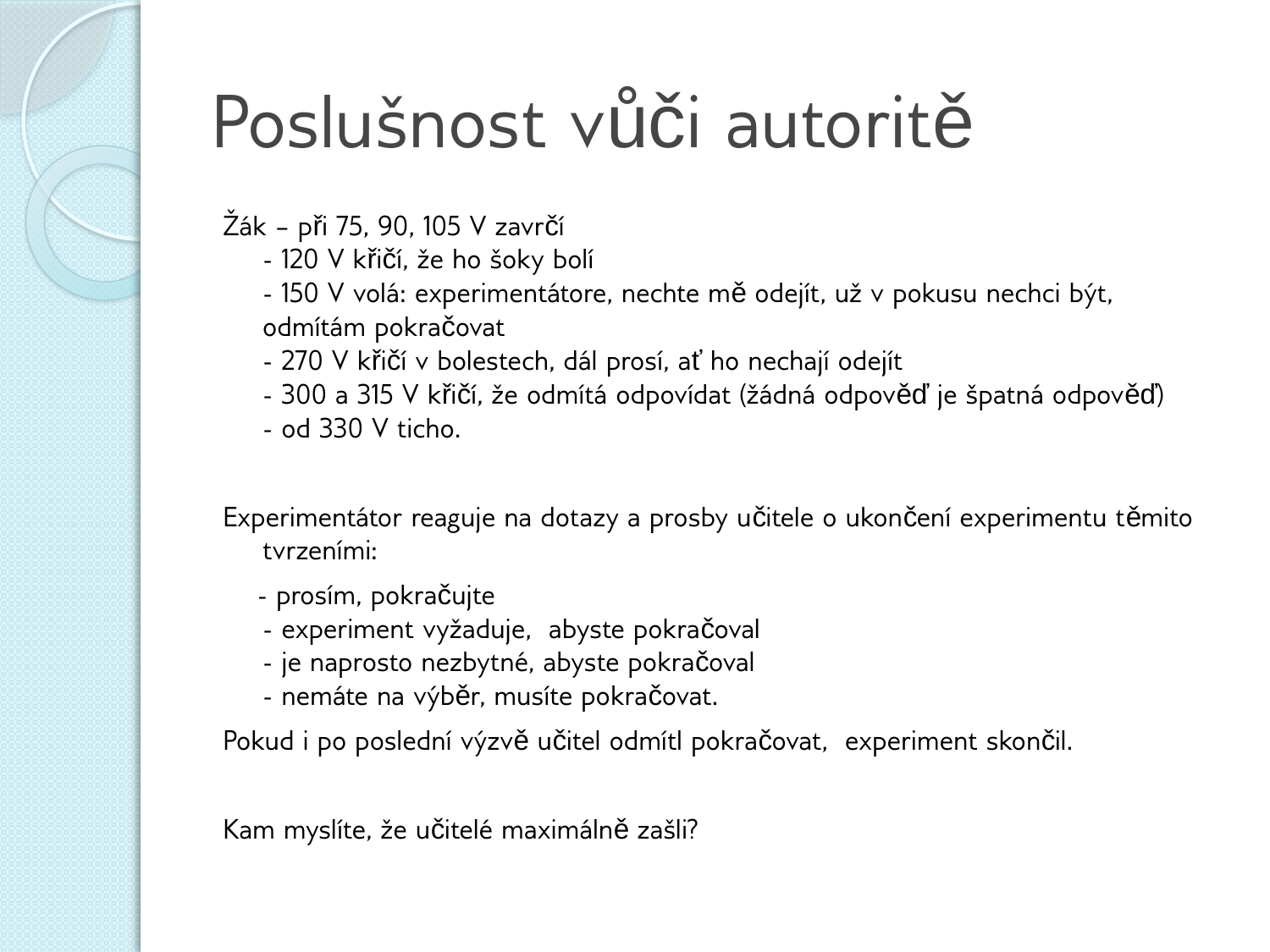

# Poslušnost vůči autoritě
Žák – při 75, 90, 105 V zavrčí
- 120 V křičí, že ho šoky bolí
- 150 V volá: experimentátore, nechte mě odejít, už v pokusu nechci být,  odmítám pokračovat
- 270 V křičí v bolestech, dál prosí, ať ho nechají odejít
- 300 a 315 V křičí, že odmítá odpovídat (žádná odpověď je špatná odpověď)
- od 330 V ticho.

Experimentátor reaguje na dotazy a prosby učitele o ukončení experimentu těmito tvrzeními:
    - prosím, pokračujte
- experiment vyžaduje,  abyste pokračoval
- je naprosto nezbytné, abyste pokračoval
- nemáte na výběr, musíte pokračovat.
Pokud i po poslední výzvě učitel odmítl pokračovat,  experiment skončil.

Kam myslíte, že učitelé maximálně zašli?